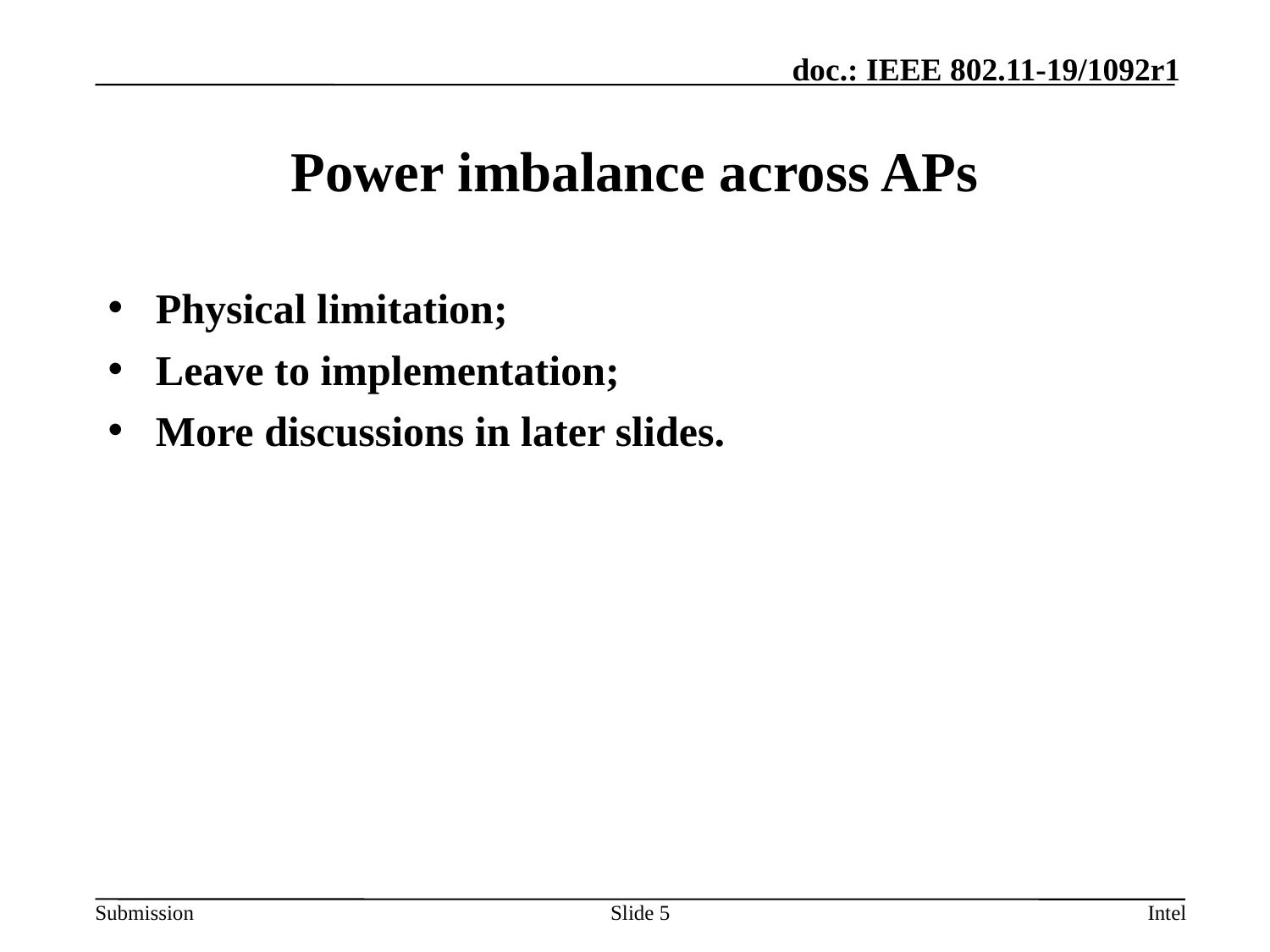

# Power imbalance across APs
Physical limitation;
Leave to implementation;
More discussions in later slides.

Slide 5
Intel